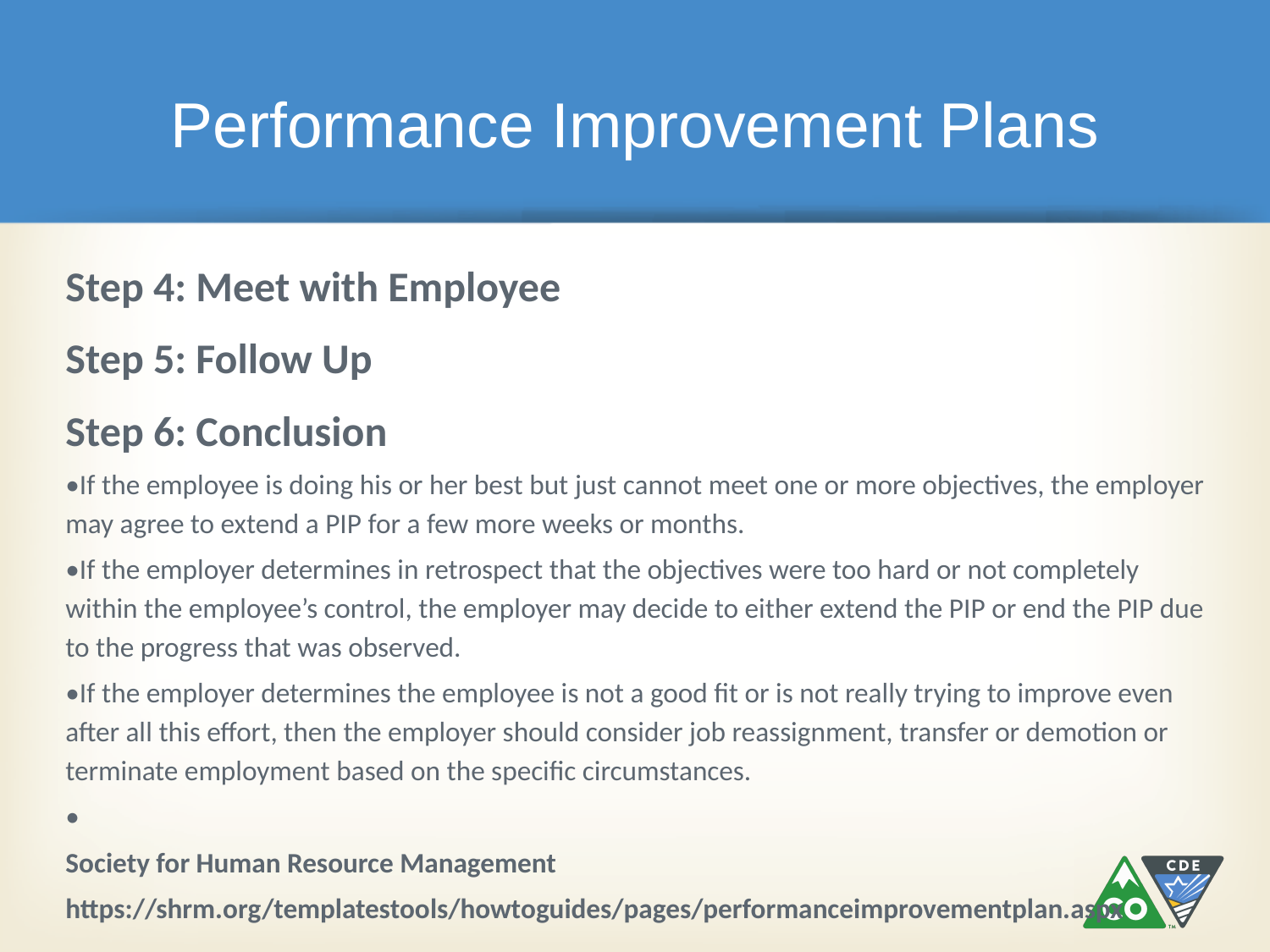

# Performance Improvement Plans

Step 4: Meet with Employee
Step 5: Follow Up
Step 6: Conclusion
•If the employee is doing his or her best but just cannot meet one or more objectives, the employer may agree to extend a PIP for a few more weeks or months.
•If the employer determines in retrospect that the objectives were too hard or not completely within the employee’s control, the employer may decide to either extend the PIP or end the PIP due to the progress that was observed.
•If the employer determines the employee is not a good fit or is not really trying to improve even after all this effort, then the employer should consider job reassignment, transfer or demotion or terminate employment based on the specific circumstances.
•
Society for Human Resource Management
https://shrm.org/templatestools/howtoguides/pages/performanceimprovementplan.aspx